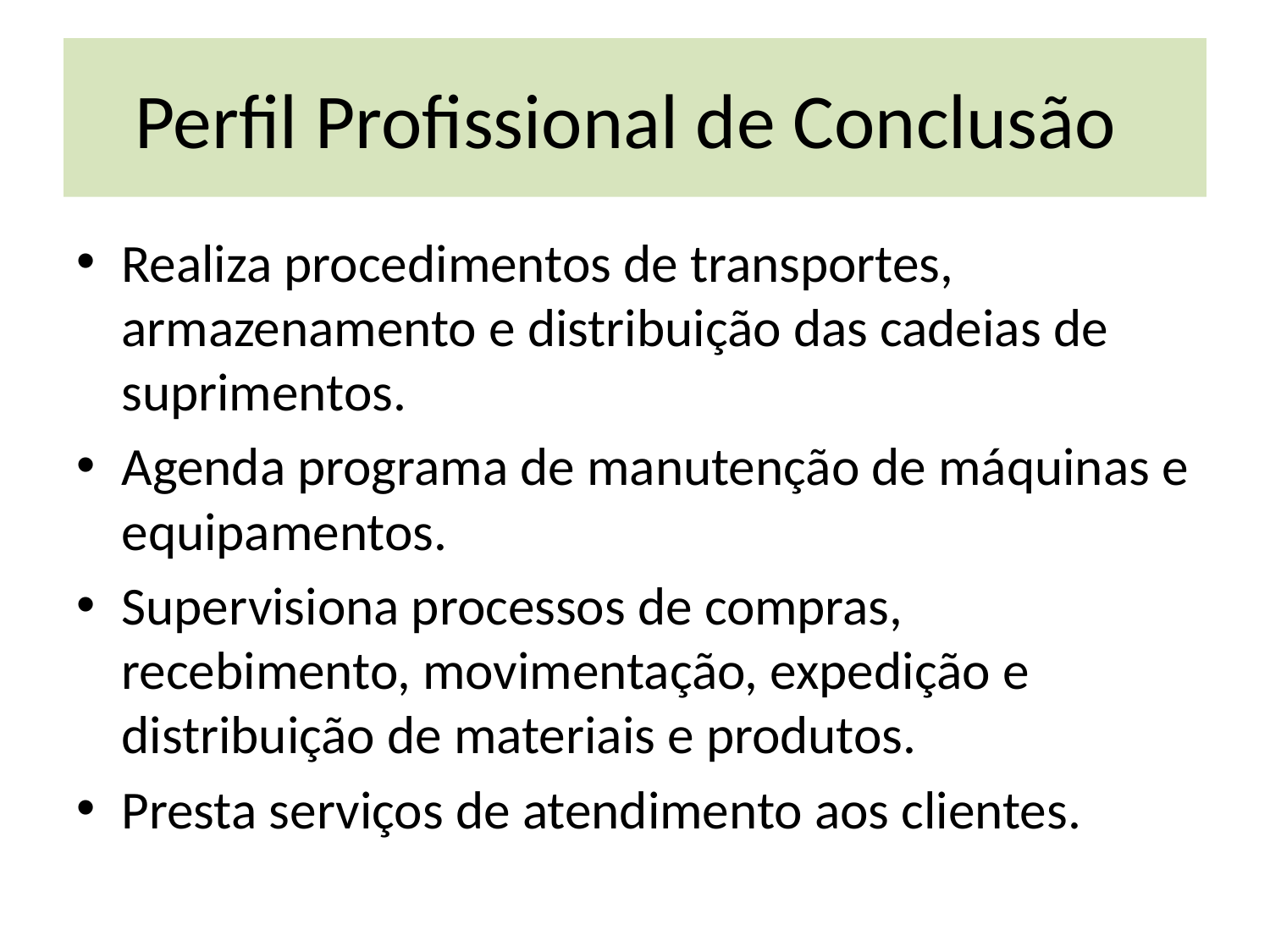

# Perfil Profissional de Conclusão
Realiza procedimentos de transportes, armazenamento e distribuição das cadeias de suprimentos.
Agenda programa de manutenção de máquinas e equipamentos.
Supervisiona processos de compras, recebimento, movimentação, expedição e distribuição de materiais e produtos.
Presta serviços de atendimento aos clientes.